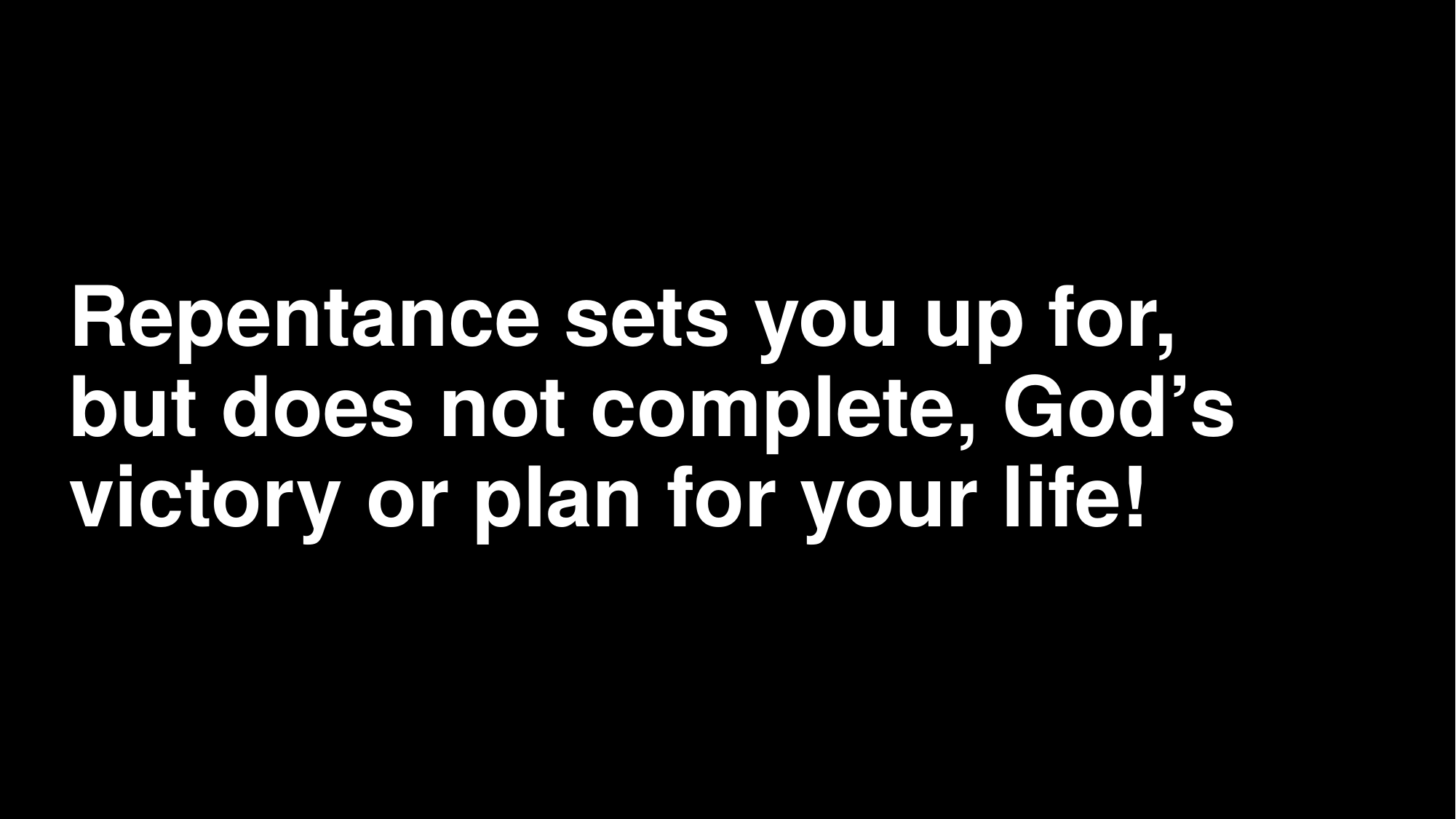

# Repentance sets you up for, but does not complete, God’s victory or plan for your life!